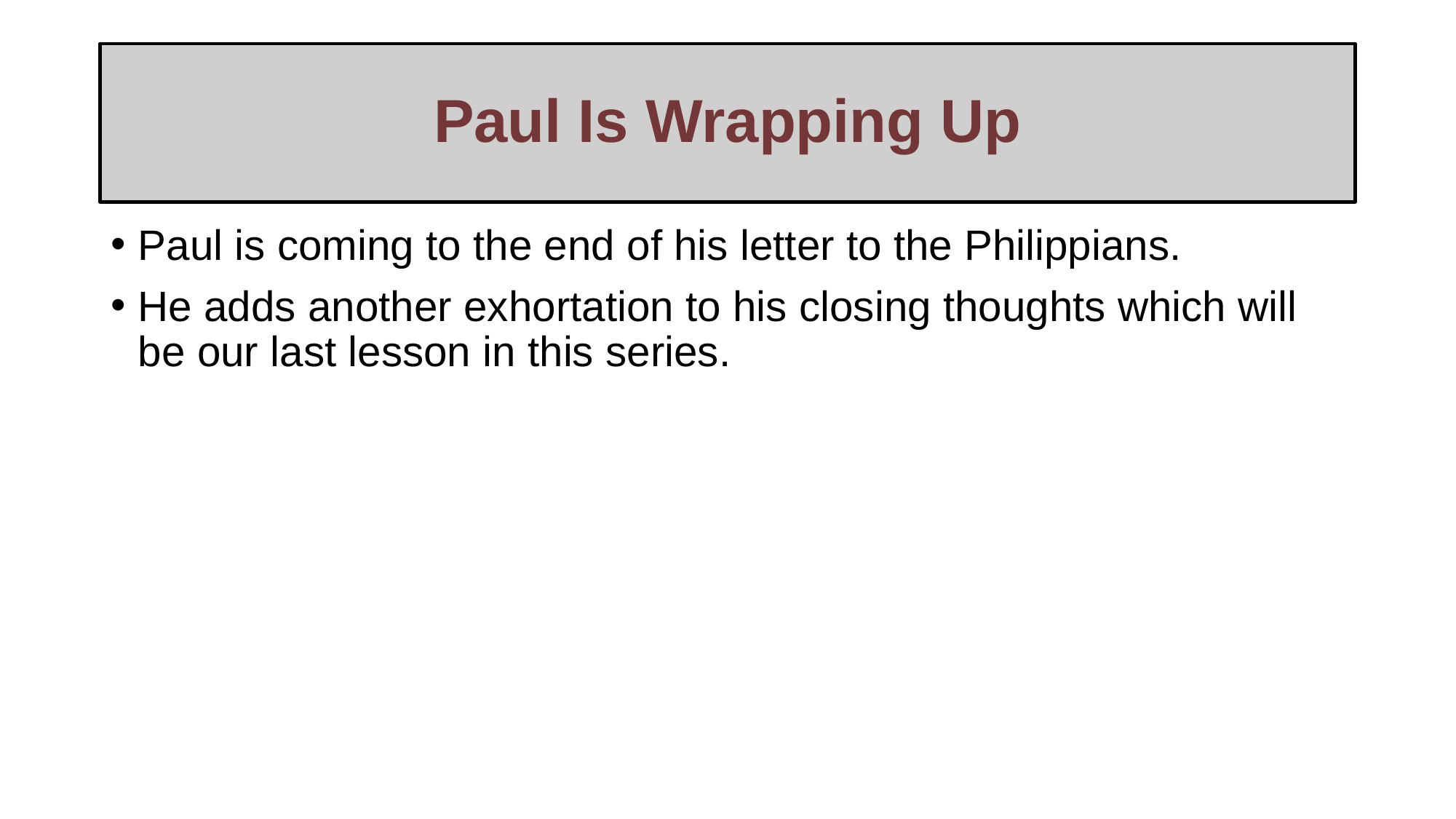

# Paul Is Wrapping Up
Paul is coming to the end of his letter to the Philippians.
He adds another exhortation to his closing thoughts which will be our last lesson in this series.